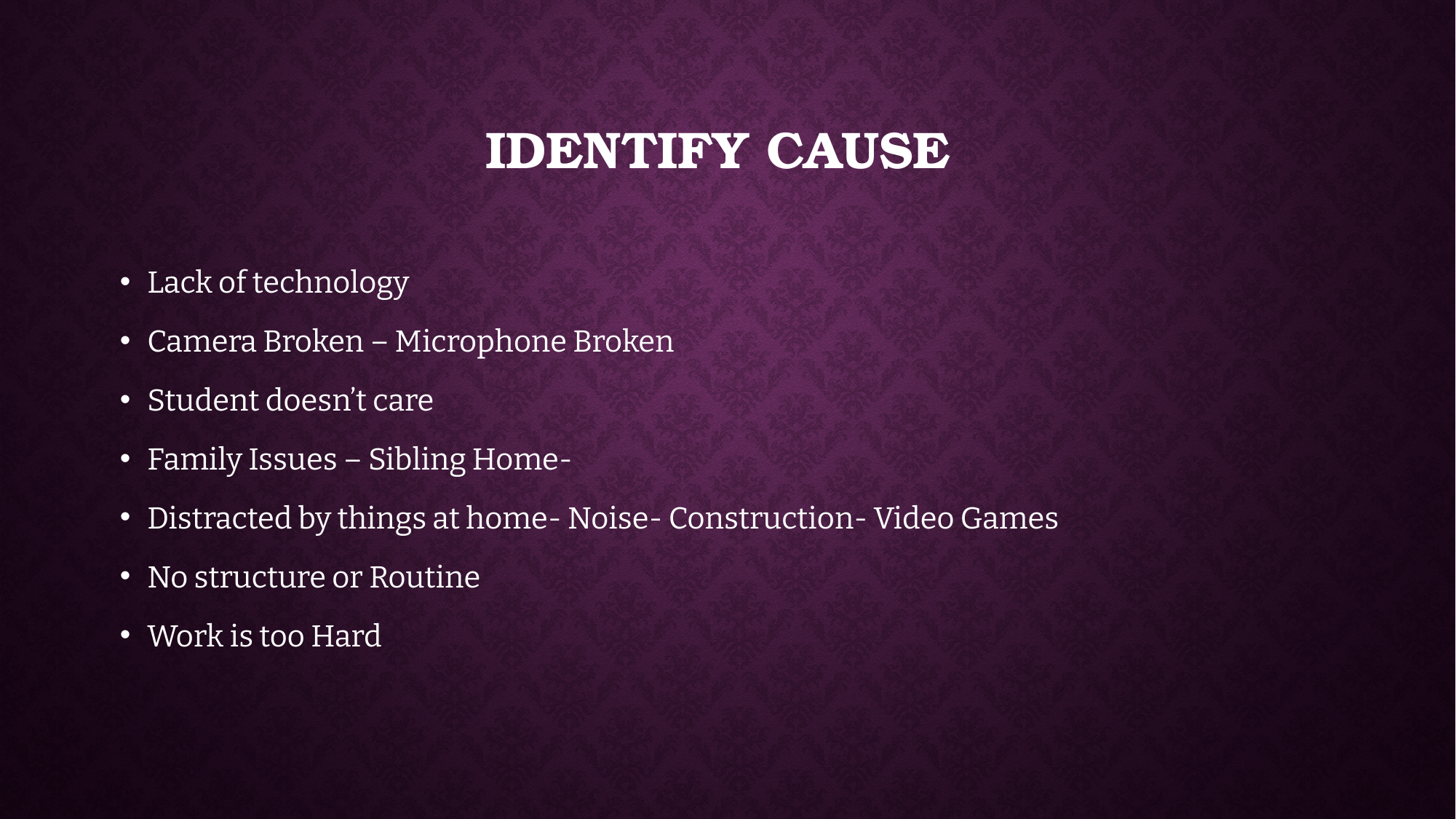

# Identify cause
Lack of technology
Camera Broken – Microphone Broken
Student doesn’t care
Family Issues – Sibling Home-
Distracted by things at home- Noise- Construction- Video Games
No structure or Routine
Work is too Hard